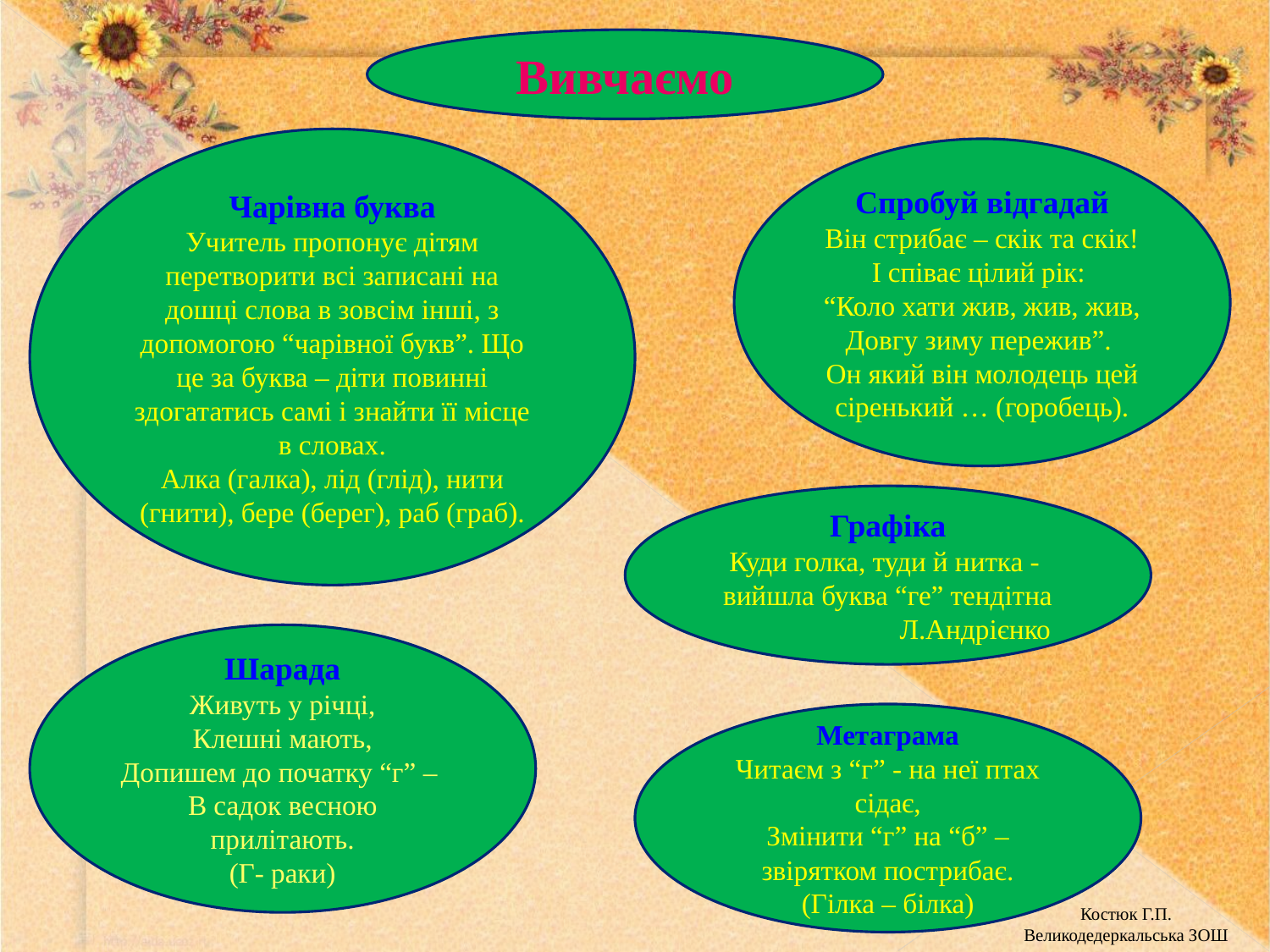

Вивчаємо
Чарівна буква
Учитель пропонує дітям перетворити всі записані на дошці слова в зовсім інші, з допомогою “чарівної букв”. Що це за буква – діти повинні здогататись самі і знайти її місце в словах.
Алка (галка), лід (глід), нити (гнити), бере (берег), раб (граб).
Спробуй відгадай
Він стрибає – скік та скік!
І співає цілий рік:
“Коло хати жив, жив, жив, Довгу зиму пережив”.
Он який він молодець цей сіренький … (горобець).
Графіка
Куди голка, туди й нитка -  вийшла буква “ге” тендітна
                         Л.Андрієнко
Шарада
Живуть у річці,
Клешні мають,
Допишем до початку “г” –
В садок весною прилітають.
(Г- раки)
Метаграма
Читаєм з “г” - на неї птах сідає,
Змінити “г” на “б” – звірятком пострибає.
(Гілка – білка)
Костюк Г.П.
Великодедеркальська ЗОШ